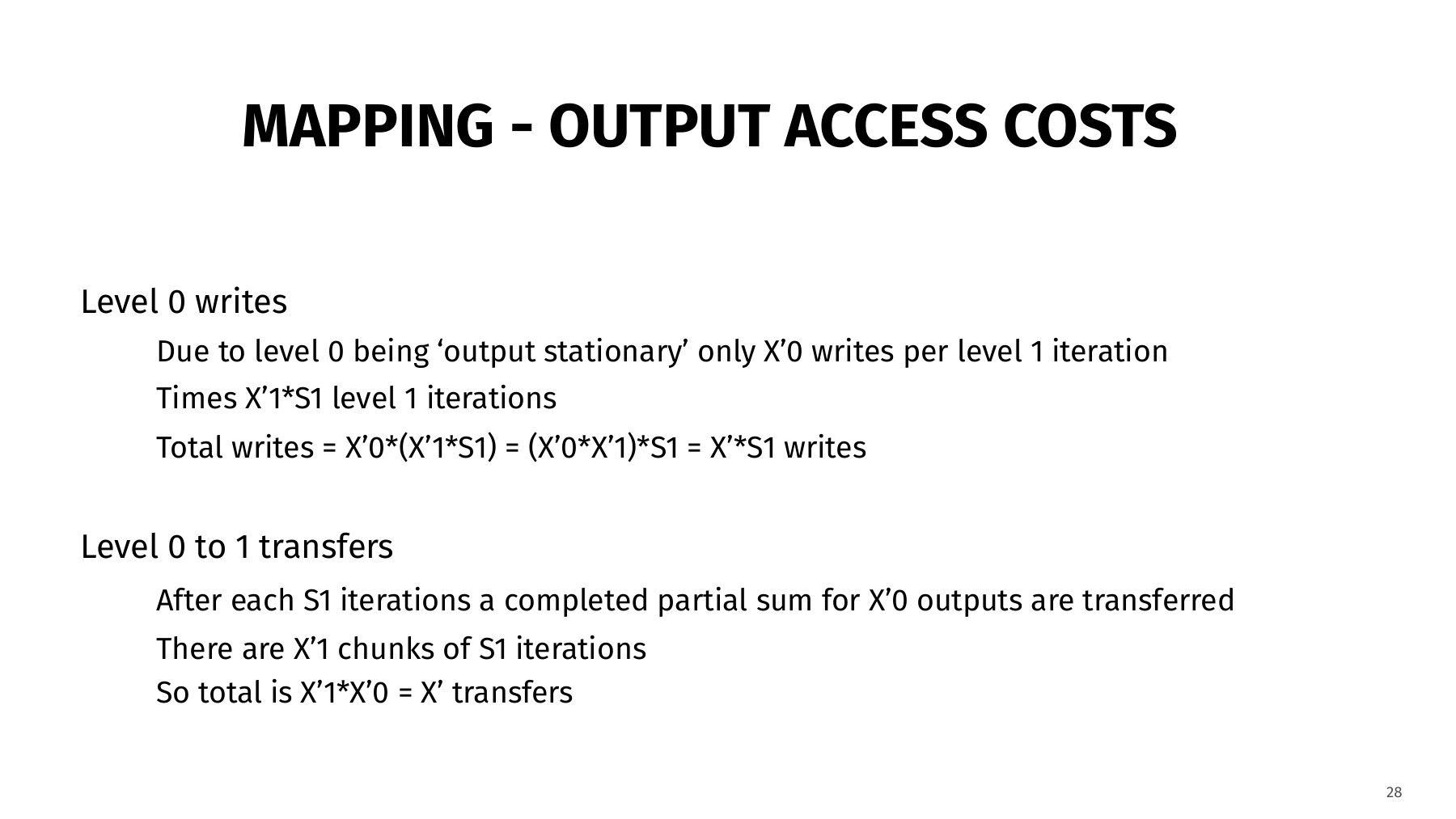

# MAPPING - OUTPUT ACCESS COSTS
Level 0 writes
Due to level 0 being ‘output stationary’ only X’0 writes per level 1 iteration  Times X’1*S1 level 1 iterations
Total writes = X’0*(X’1*S1) = (X’0*X’1)*S1 = X’*S1 writes

Level 0 to 1 transfers
After each S1 iterations a completed partial sum for X’0 outputs are transferred  There are X’1 chunks of S1 iterations
So total is X’1*X’0 = X’ transfers
28